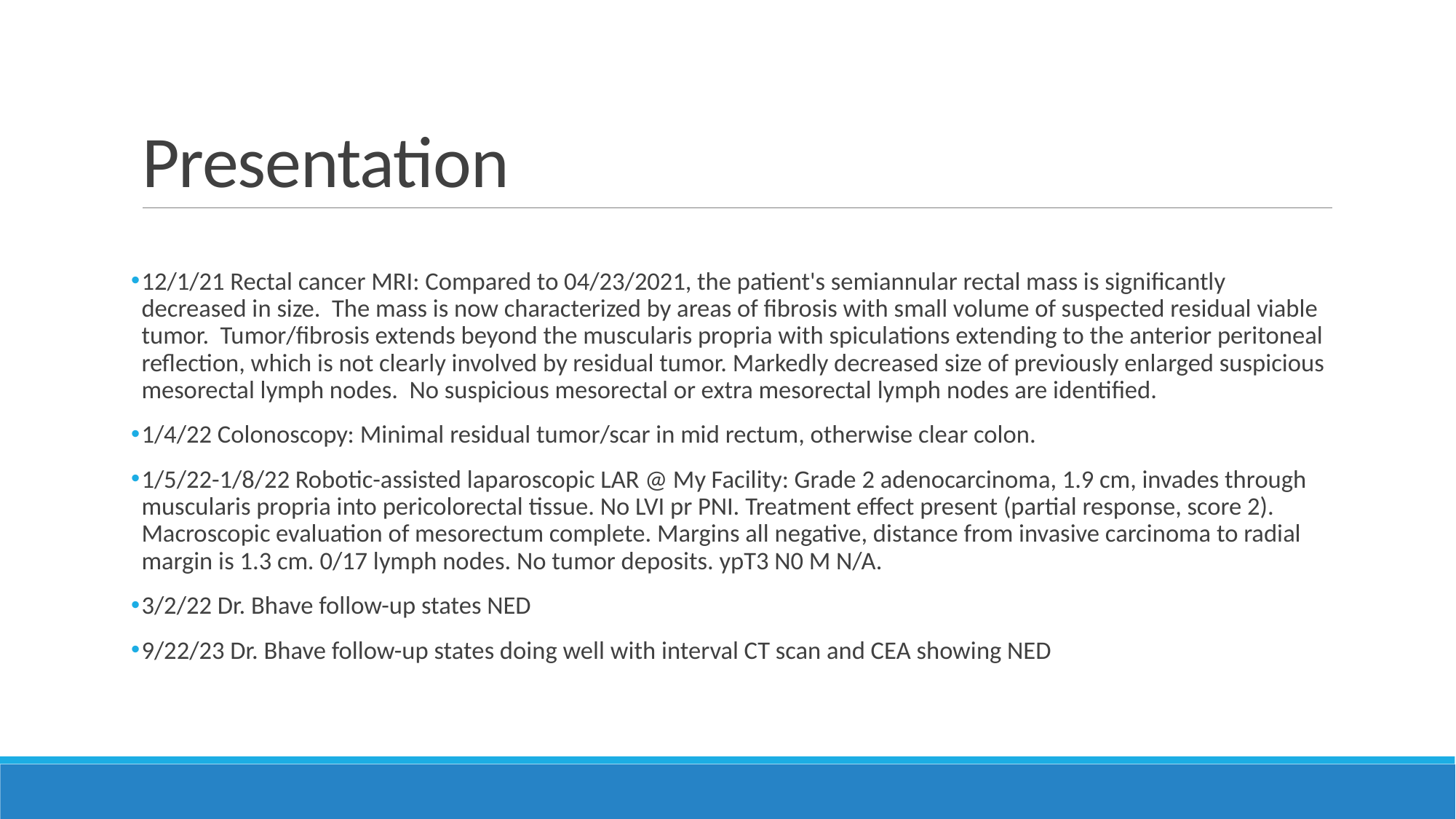

# Presentation

12/1/21 Rectal cancer MRI: Compared to 04/23/2021, the patient's semiannular rectal mass is significantly decreased in size.  The mass is now characterized by areas of fibrosis with small volume of suspected residual viable tumor.  Tumor/fibrosis extends beyond the muscularis propria with spiculations extending to the anterior peritoneal reflection, which is not clearly involved by residual tumor. Markedly decreased size of previously enlarged suspicious mesorectal lymph nodes.  No suspicious mesorectal or extra mesorectal lymph nodes are identified.
1/4/22 Colonoscopy: Minimal residual tumor/scar in mid rectum, otherwise clear colon.
1/5/22-1/8/22 Robotic-assisted laparoscopic LAR @ My Facility: Grade 2 adenocarcinoma, 1.9 cm, invades through muscularis propria into pericolorectal tissue. No LVI pr PNI. Treatment effect present (partial response, score 2). Macroscopic evaluation of mesorectum complete. Margins all negative, distance from invasive carcinoma to radial margin is 1.3 cm. 0/17 lymph nodes. No tumor deposits. ypT3 N0 M N/A.
3/2/22 Dr. Bhave follow-up states NED
9/22/23 Dr. Bhave follow-up states doing well with interval CT scan and CEA showing NED